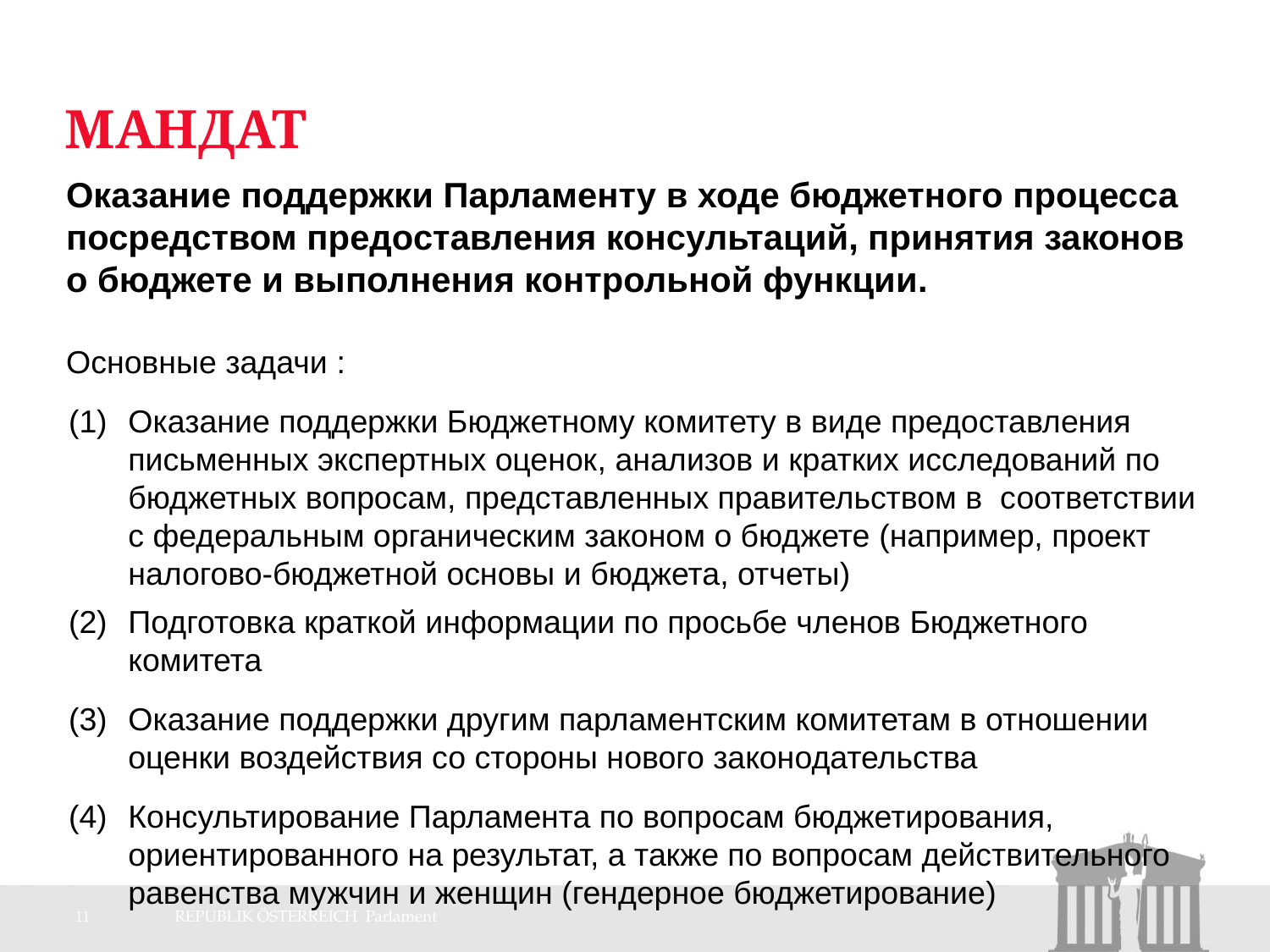

# Мандат
Оказание поддержки Парламенту в ходе бюджетного процесса посредством предоставления консультаций, принятия законов о бюджете и выполнения контрольной функции.
Основные задачи :
(1)	Оказание поддержки Бюджетному комитету в виде предоставления письменных экспертных оценок, анализов и кратких исследований по бюджетных вопросам, представленных правительством в  соответствии с федеральным органическим законом о бюджете (например, проект налогово-бюджетной основы и бюджета, отчеты)
(2)	Подготовка краткой информации по просьбе членов Бюджетного комитета
(3)	Оказание поддержки другим парламентским комитетам в отношении оценки воздействия со стороны нового законодательства
(4)	Консультирование Парламента по вопросам бюджетирования, ориентированного на результат, а также по вопросам действительного равенства мужчин и женщин (гендерное бюджетирование)
11
REPUBLIK ÖSTERREICH  Parlament